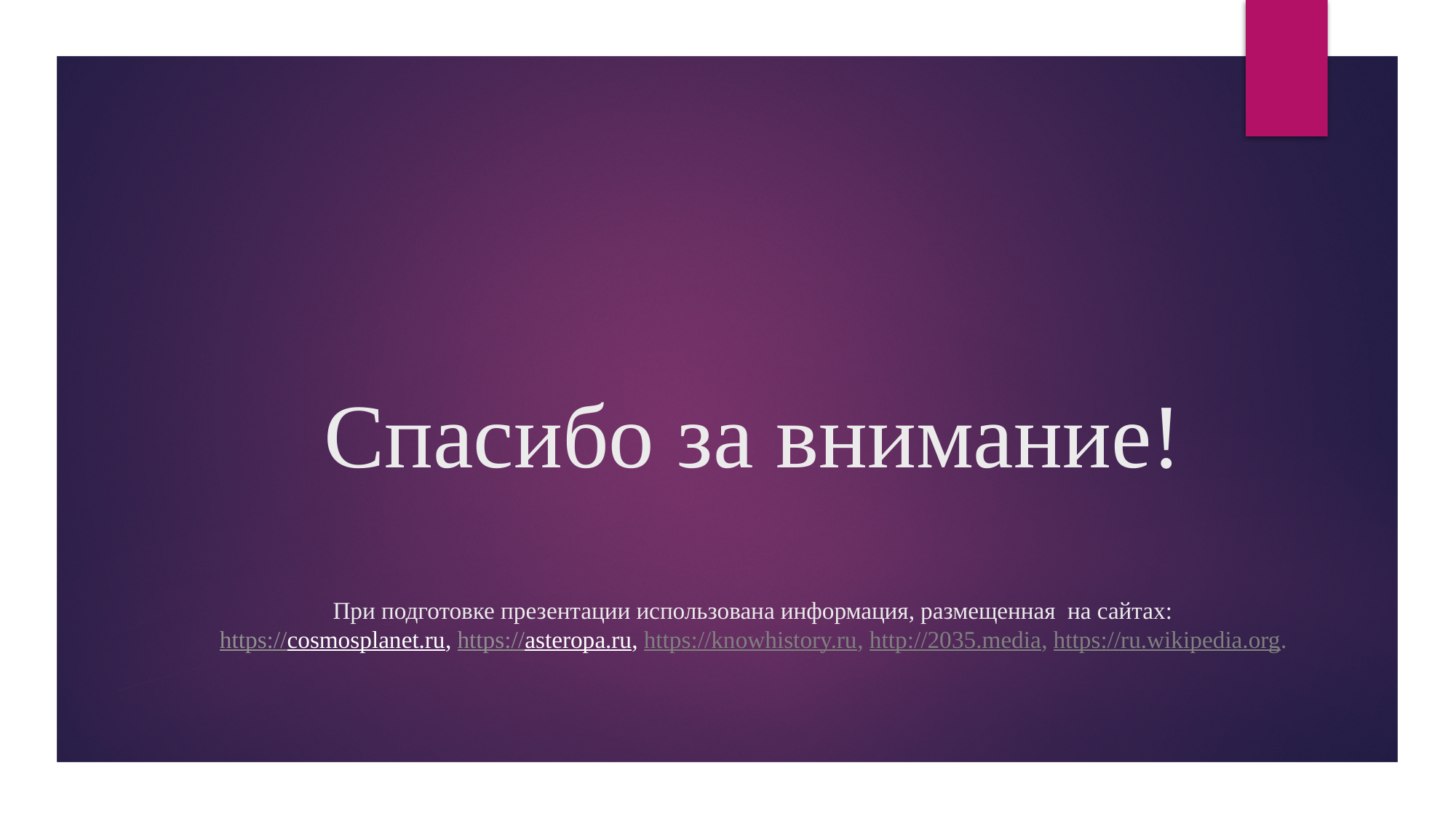

# Спасибо за внимание! При подготовке презентации использована информация, размещенная  на сайтах: https://cosmosplanet.ru, https://asteropa.ru, https://knowhistory.ru, http://2035.media, https://ru.wikipedia.org.